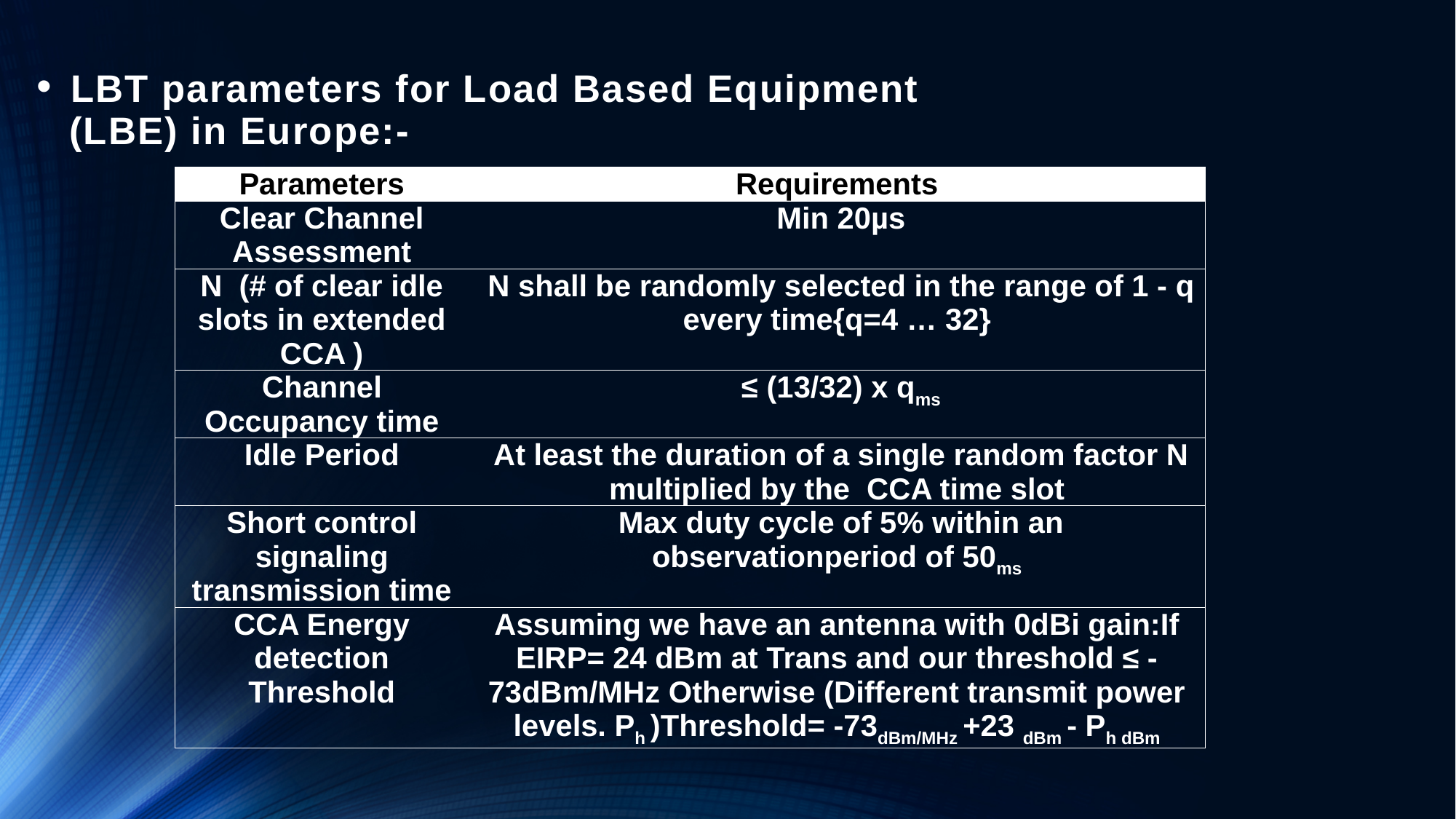

# LBT parameters for Load Based Equipment (LBE) in Europe:-
| Parameters | Requirements |
| --- | --- |
| Clear Channel Assessment | Min 20µs |
| N (# of clear idle slots in extended CCA ) | N shall be randomly selected in the range of 1 - q every time{q=4 … 32} |
| Channel Occupancy time | ≤ (13/32) x qms |
| Idle Period | At least the duration of a single random factor N multiplied by the CCA time slot |
| Short control signaling transmission time | Max duty cycle of 5% within an observationperiod of 50ms |
| CCA Energy detection Threshold | Assuming we have an antenna with 0dBi gain:If EIRP= 24 dBm at Trans and our threshold ≤ -73dBm/MHz Otherwise (Different transmit power levels. Ph )Threshold= -73dBm/MHz +23 dBm - Ph dBm |